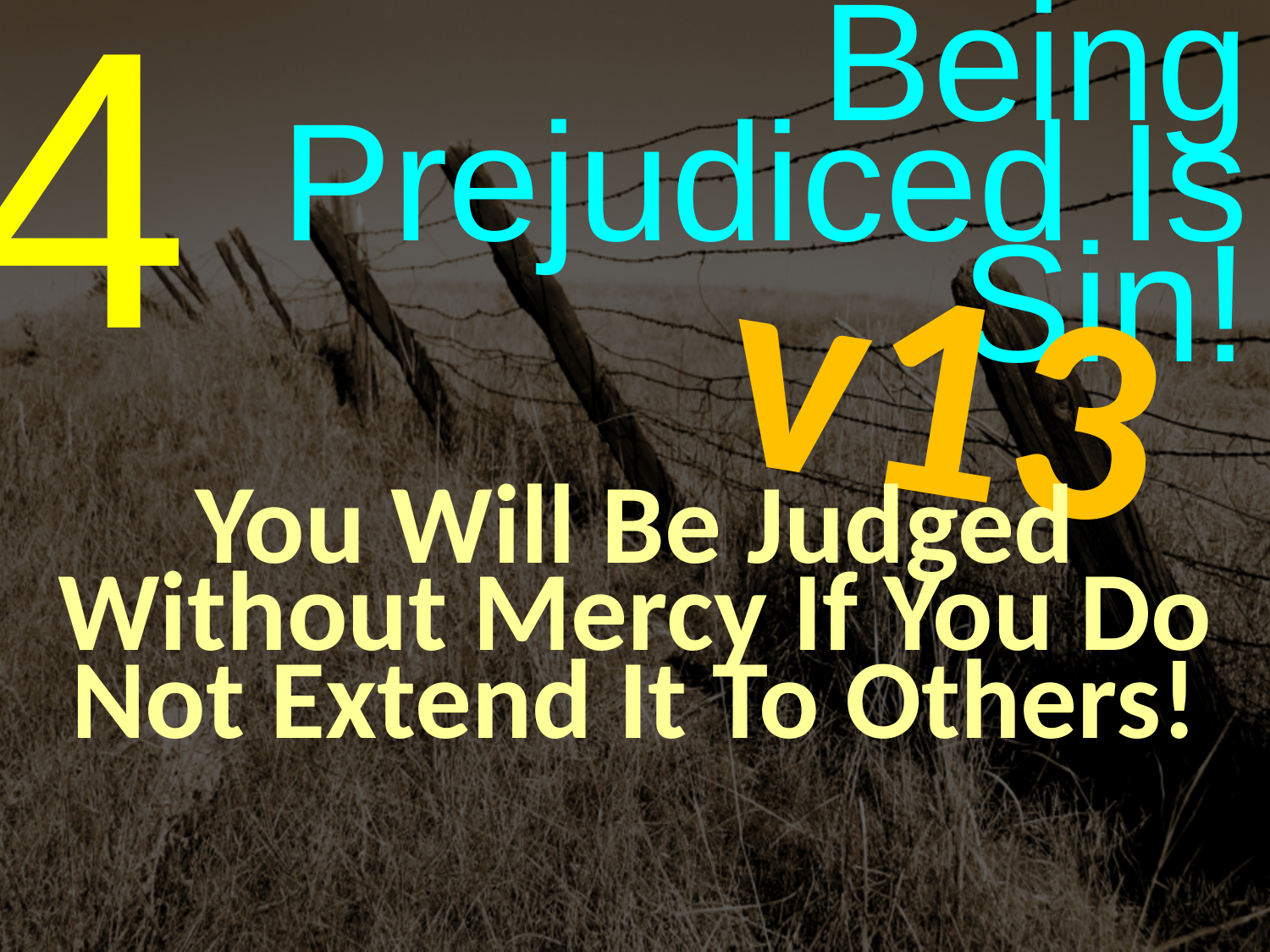

4
Being Prejudiced Is Sin!
v13
You Will Be Judged Without Mercy If You Do Not Extend It To Others!